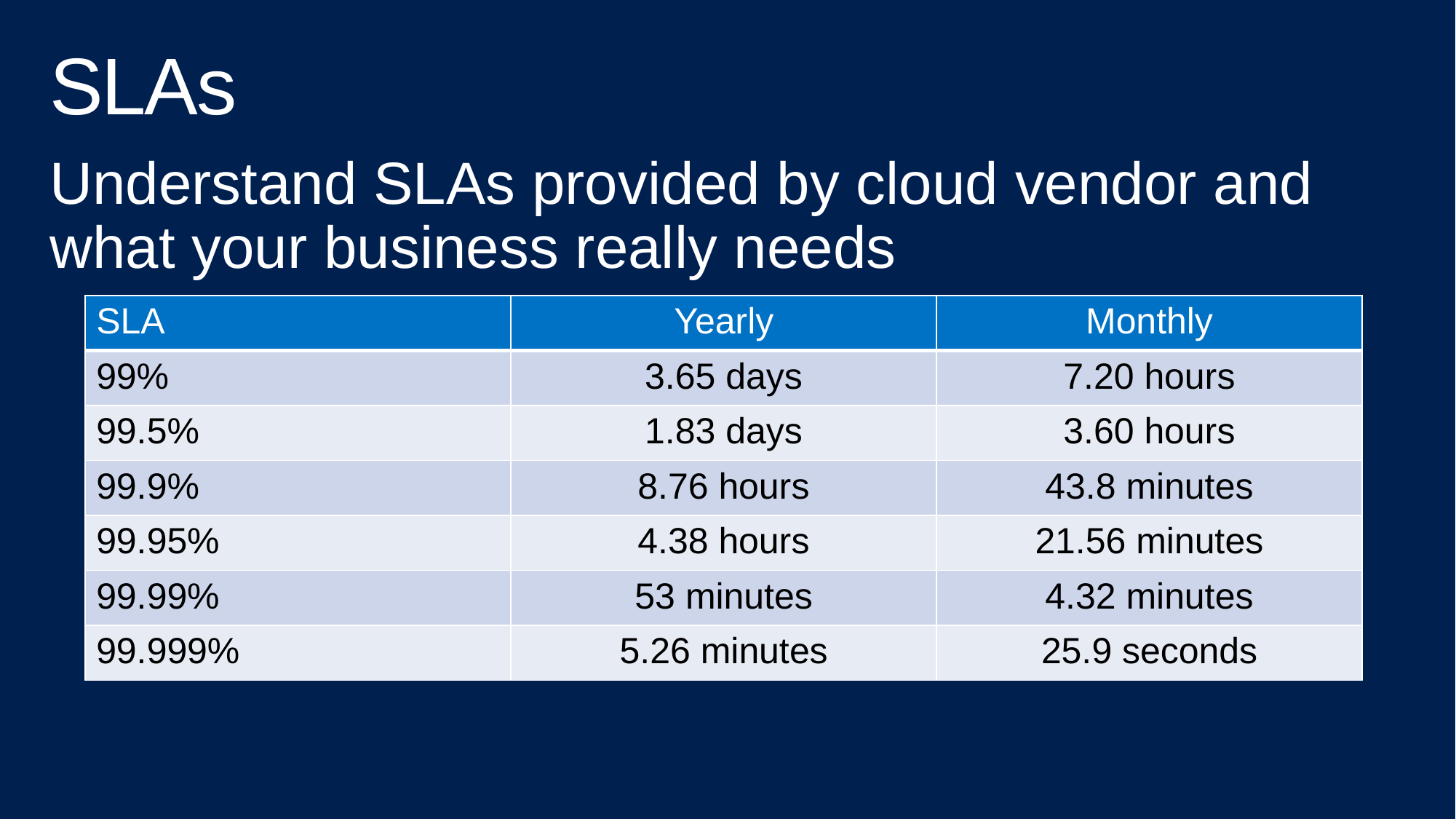

# SLAs
Understand SLAs provided by cloud vendor and what your business really needs
| SLA | Yearly | Monthly |
| --- | --- | --- |
| 99% | 3.65 days | 7.20 hours |
| 99.5% | 1.83 days | 3.60 hours |
| 99.9% | 8.76 hours | 43.8 minutes |
| 99.95% | 4.38 hours | 21.56 minutes |
| 99.99% | 53 minutes | 4.32 minutes |
| 99.999% | 5.26 minutes | 25.9 seconds |